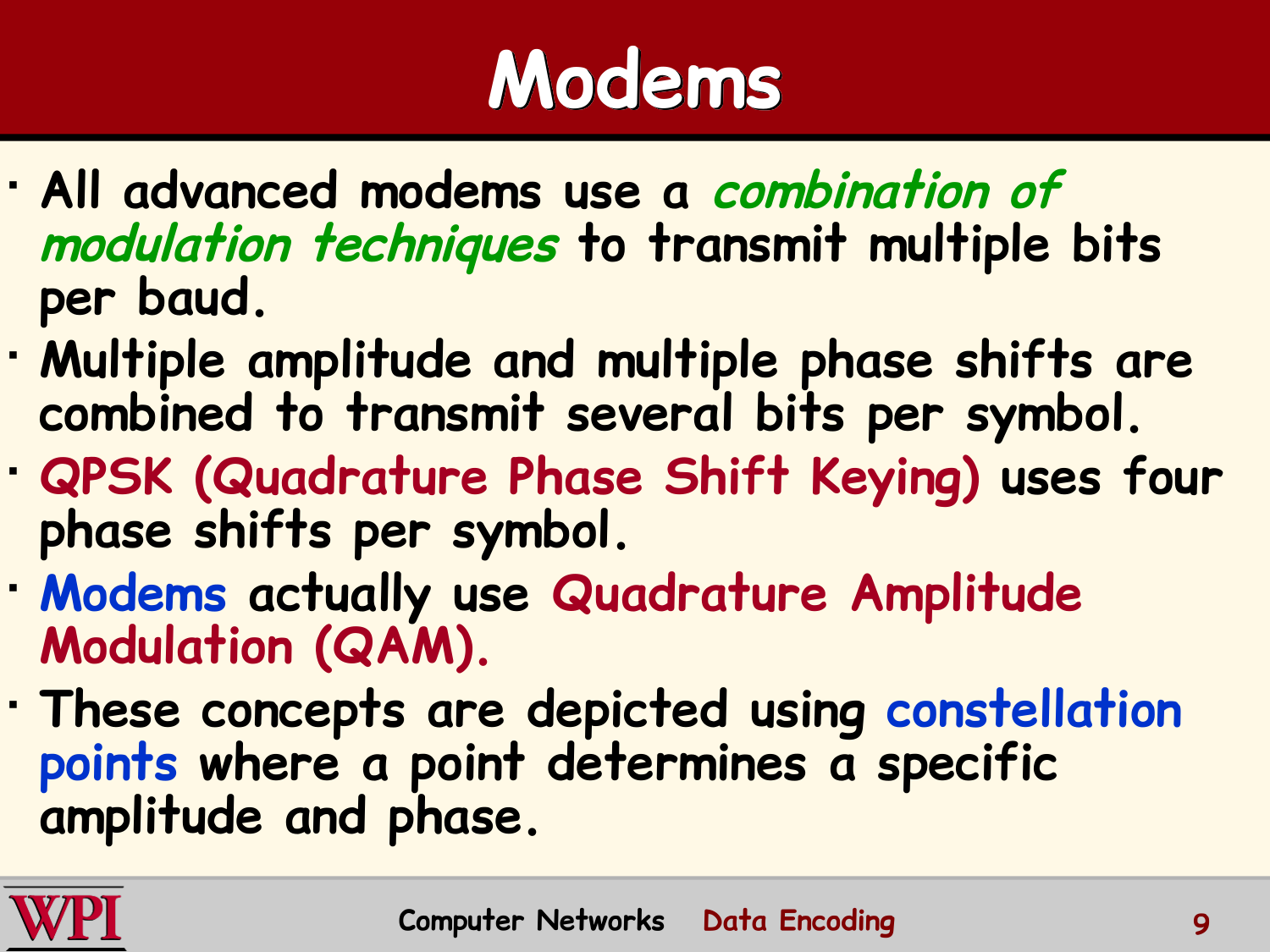

# Modems
All advanced modems use a combination of modulation techniques to transmit multiple bits per baud.
Multiple amplitude and multiple phase shifts are combined to transmit several bits per symbol.
QPSK (Quadrature Phase Shift Keying) uses four phase shifts per symbol.
Modems actually use Quadrature Amplitude Modulation (QAM).
These concepts are depicted using constellation points where a point determines a specific amplitude and phase.
 Computer Networks   Data Encoding
9